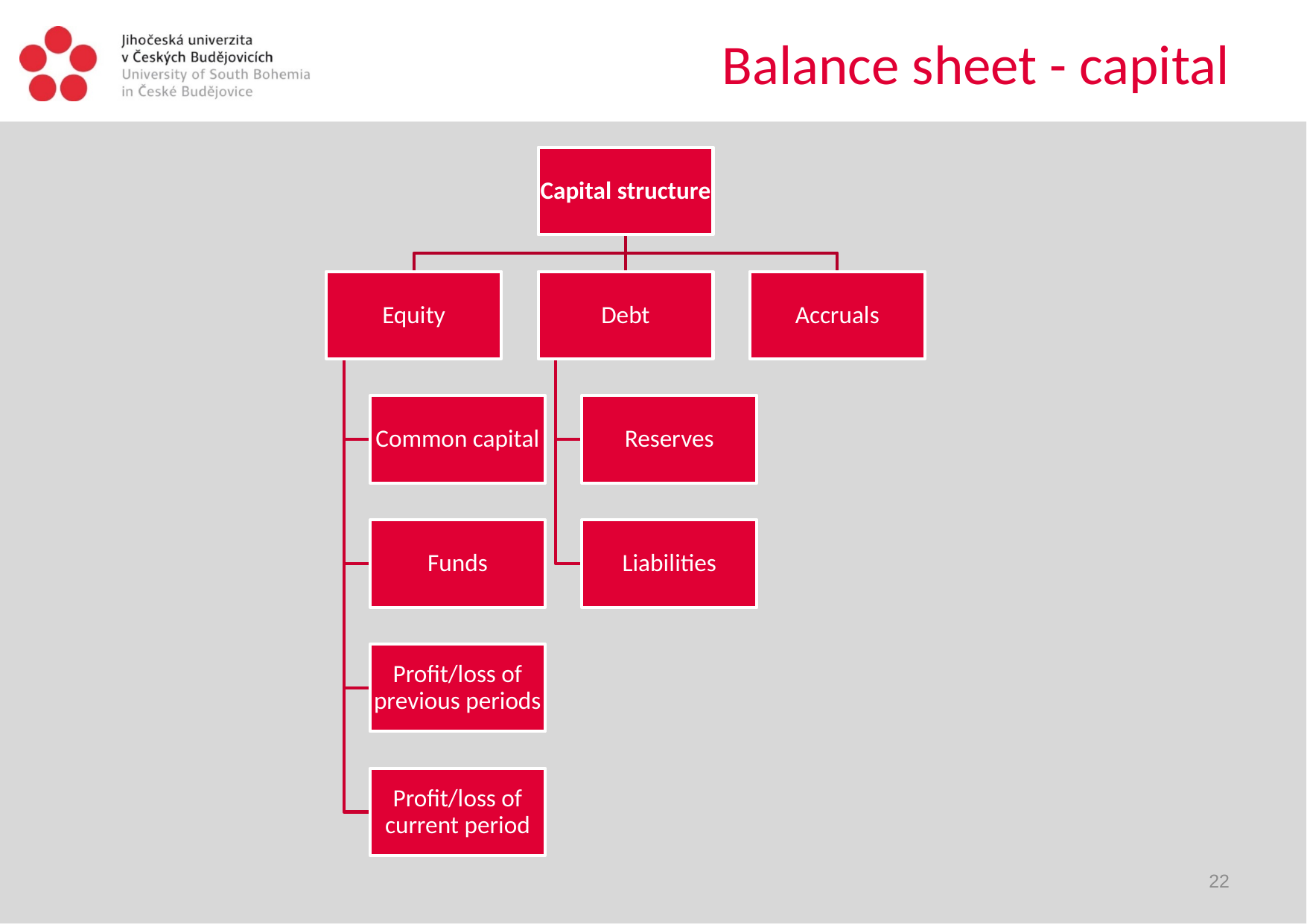

# Balance sheet - capital
Capital structure
Equity
Common capital
Funds
Profit/loss of previous periods
Profit/loss of current period
Debt
Reserves
Liabilities
Accruals
22